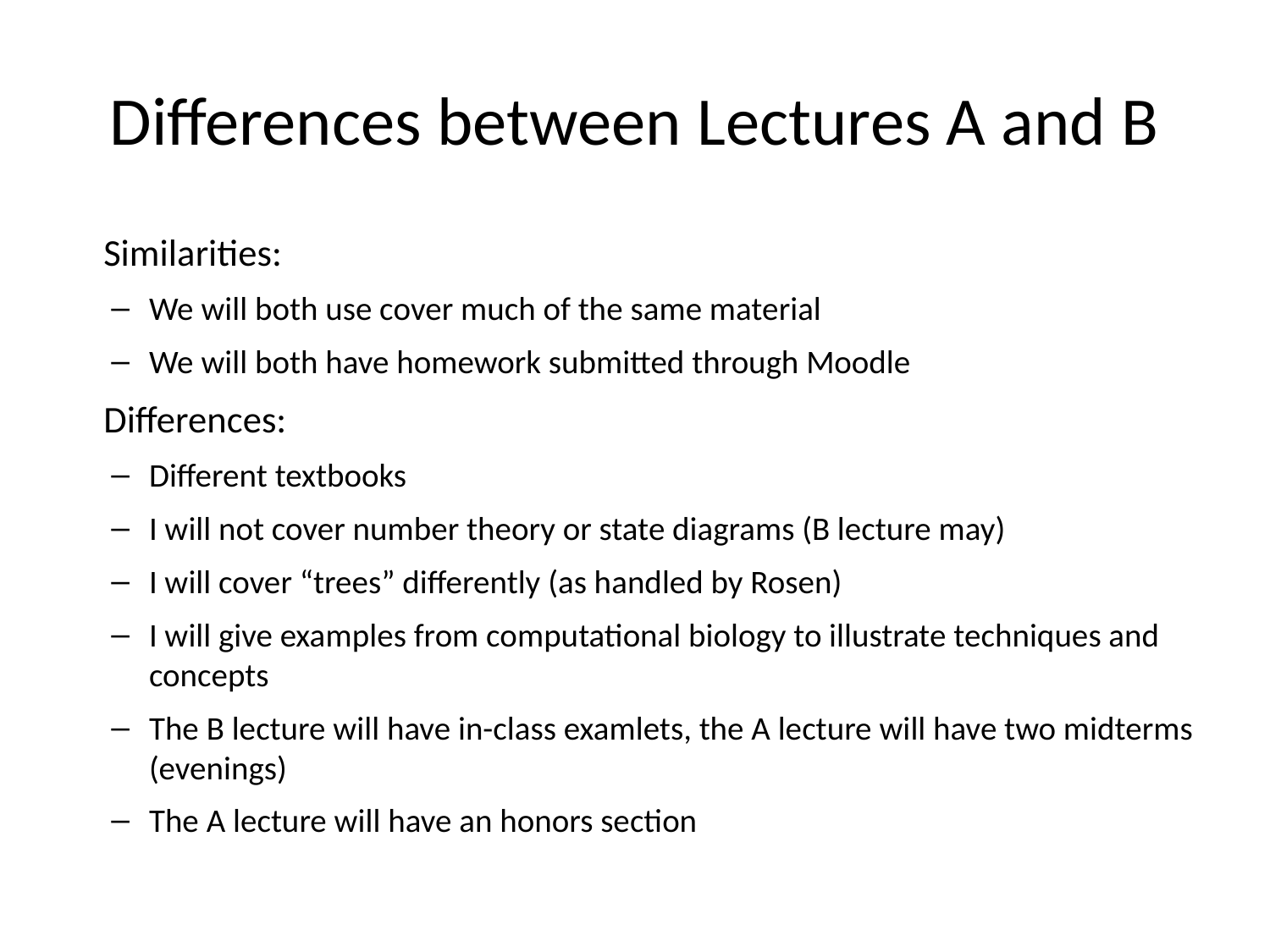

# Differences between Lectures A and B
Similarities:
We will both use cover much of the same material
We will both have homework submitted through Moodle
Differences:
Different textbooks
I will not cover number theory or state diagrams (B lecture may)
I will cover “trees” differently (as handled by Rosen)
I will give examples from computational biology to illustrate techniques and concepts
The B lecture will have in-class examlets, the A lecture will have two midterms (evenings)
The A lecture will have an honors section